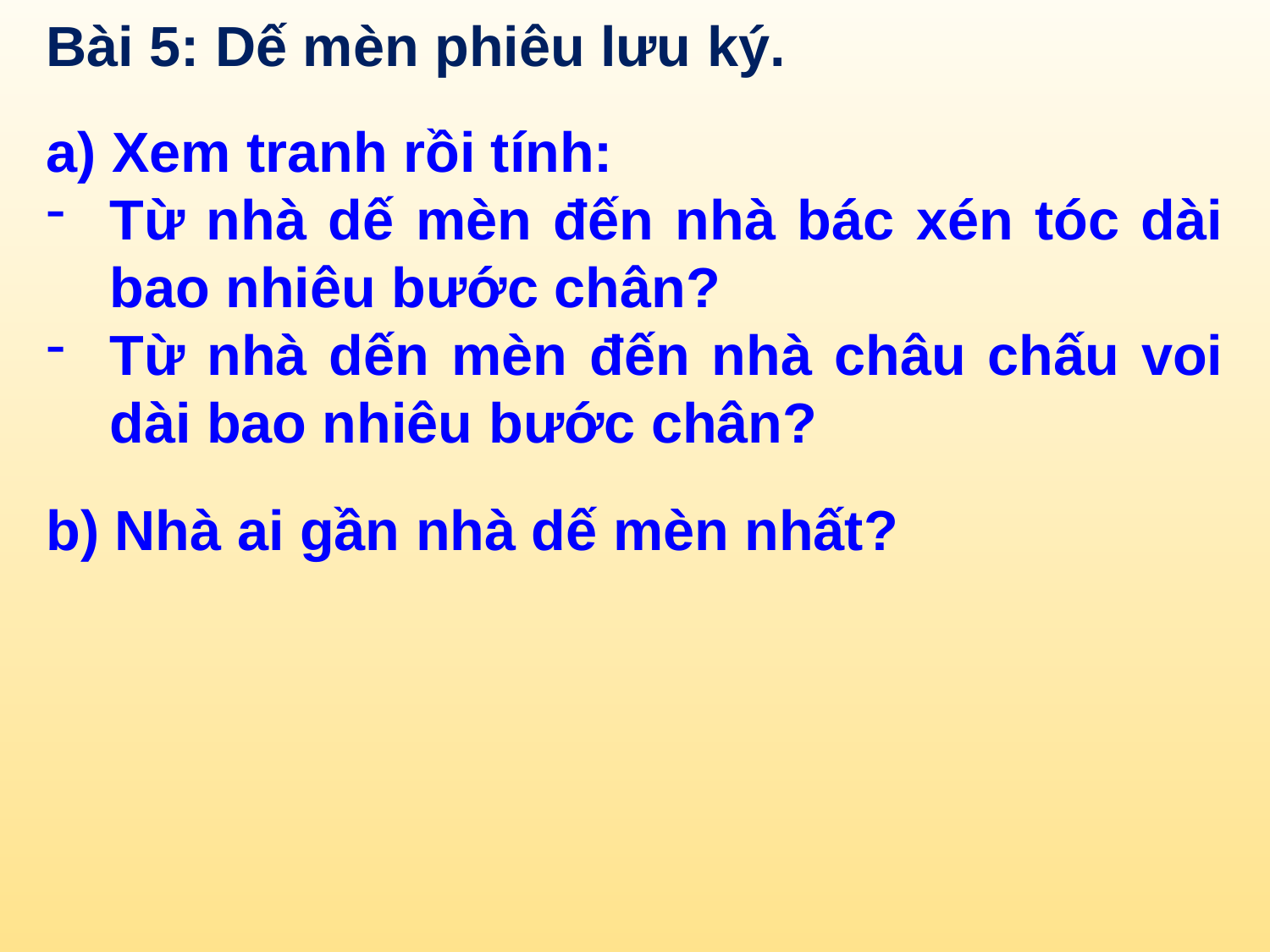

Bài 5: Dế mèn phiêu lưu ký.
a) Xem tranh rồi tính:
Từ nhà dế mèn đến nhà bác xén tóc dài bao nhiêu bước chân?
Từ nhà dến mèn đến nhà châu chấu voi dài bao nhiêu bước chân?
b) Nhà ai gần nhà dế mèn nhất?